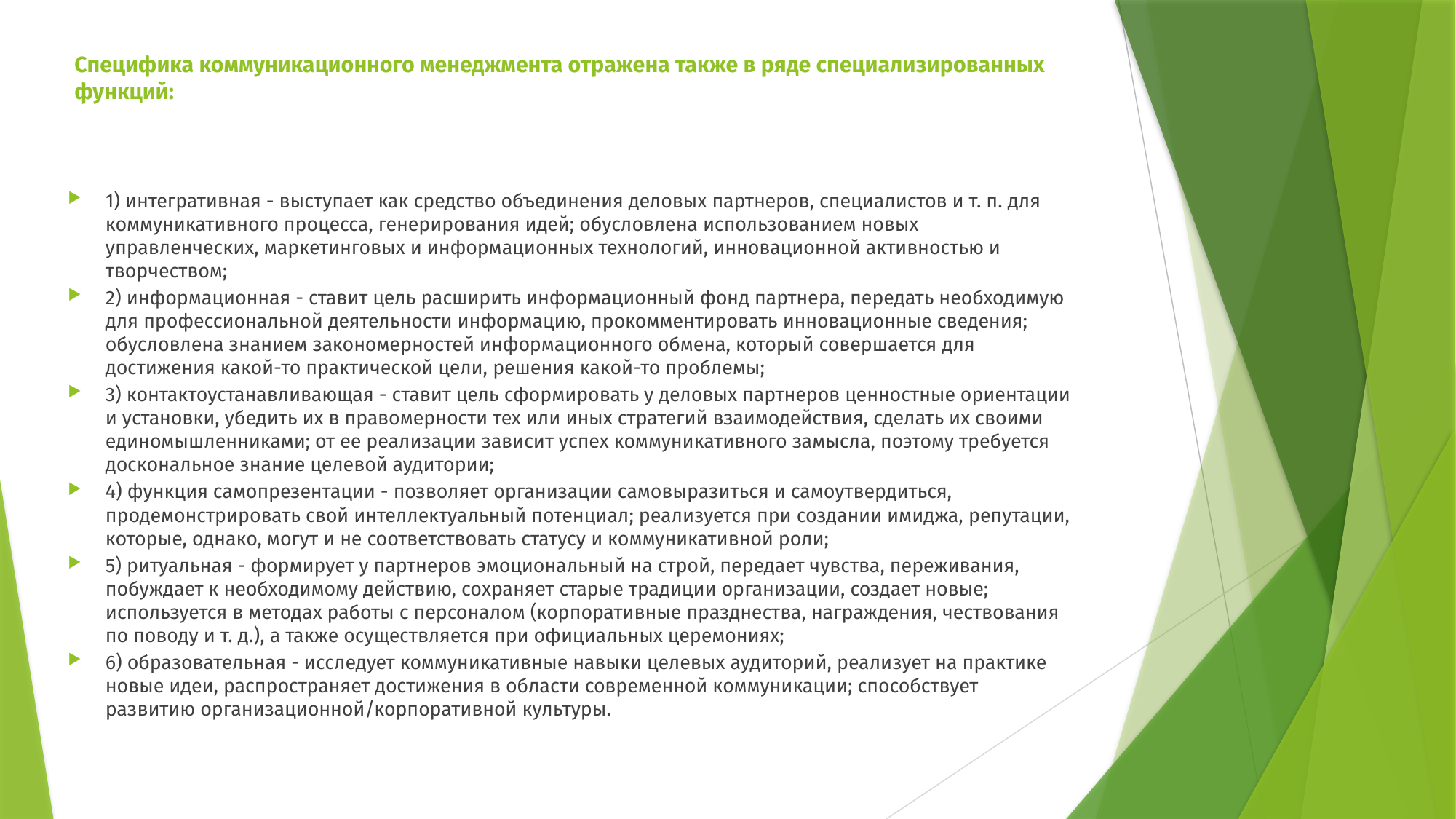

# Специфика коммуникационного менеджмента отражена также в ряде специализированных функций:
1) интегративная - выступает как средство объединения деловых партнеров, специалистов и т. п. для коммуникативного процесса, генерирования идей; обусловлена использованием новых управленческих, маркетинговых и информационных технологий, инновационной активностью и творчеством;
2) информационная - ставит цель расширить информационный фонд партнера, передать необходимую для профессиональной деятельности информацию, прокомментировать инновационные сведения; обусловлена знанием закономерностей информационного обмена, который совершается для достижения какой-то практической цели, решения какой-то проблемы;
3) контактоустанавливающая - ставит цель сформировать у деловых партнеров ценностные ориентации и установки, убедить их в правомерности тех или иных стратегий взаимодействия, сделать их своими единомышленниками; от ее реализации зависит успех коммуникативного замысла, поэтому требуется доскональное знание целевой аудитории;
4) функция самопрезентации - позволяет организации самовыразиться и самоутвердиться, продемонстрировать свой интеллектуальный потенциал; реализуется при создании имиджа, репутации, которые, однако, могут и не соответствовать статусу и коммуникативной роли;
5) ритуальная - формирует у партнеров эмоциональный на строй, передает чувства, переживания, побуждает к необходимому действию, сохраняет старые традиции организации, создает новые; используется в методах работы с персоналом (корпоративные празднества, награждения, чествования по поводу и т. д.), а также осуществляется при официальных церемониях;
6) образовательная - исследует коммуникативные навыки целевых аудиторий, реализует на практике новые идеи, распространяет достижения в области современной коммуникации; способствует развитию организационной/корпоративной культуры.